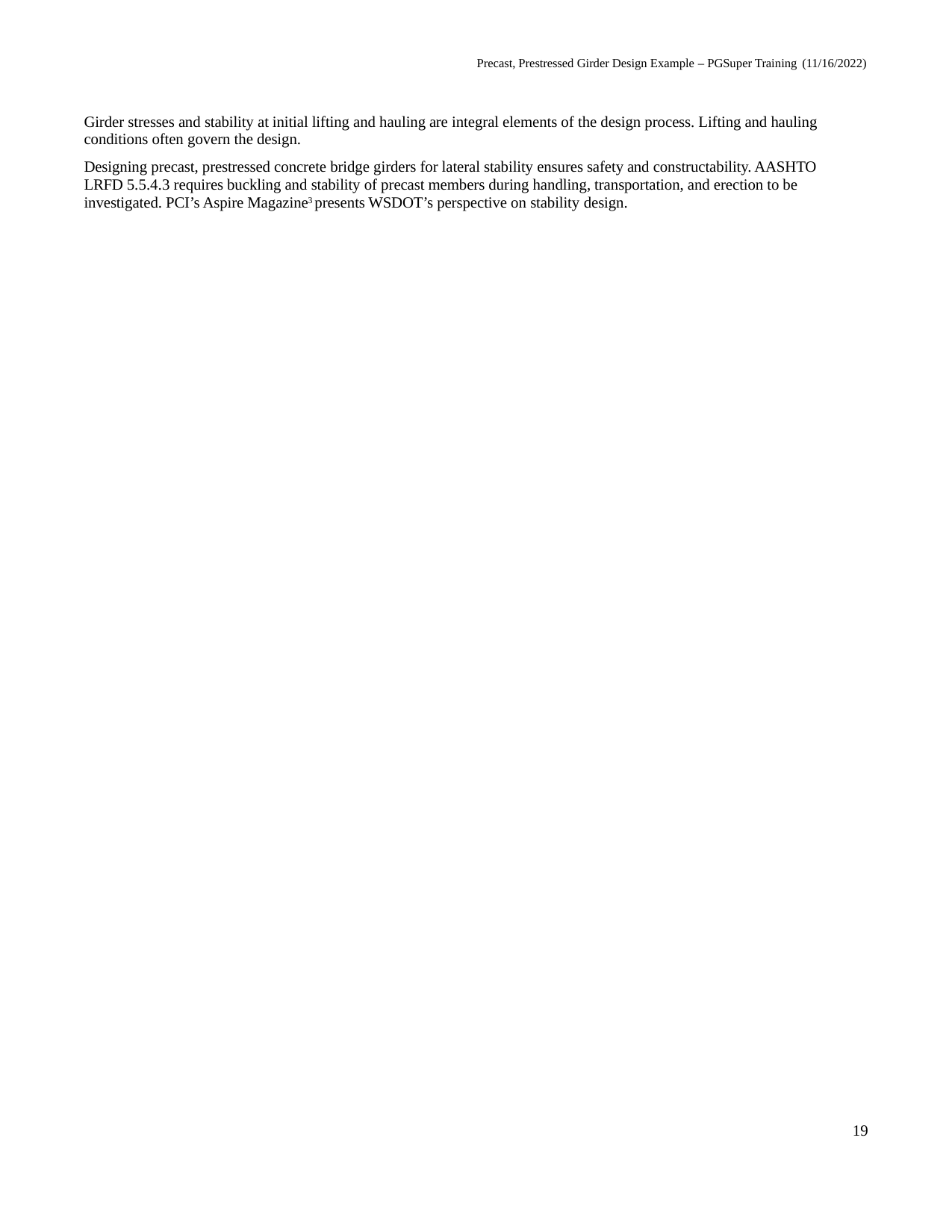

Precast, Prestressed Girder Design Example – PGSuper Training (11/16/2022)
Girder stresses and stability at initial lifting and hauling are integral elements of the design process. Lifting and hauling  conditions often govern the design.
Designing precast, prestressed concrete bridge girders for lateral stability ensures safety and constructability. AASHTO  LRFD 5.5.4.3 requires buckling and stability of precast members during handling, transportation, and erection to be  investigated. PCI’s Aspire Magazine3 presents WSDOT’s perspective on stability design.
19